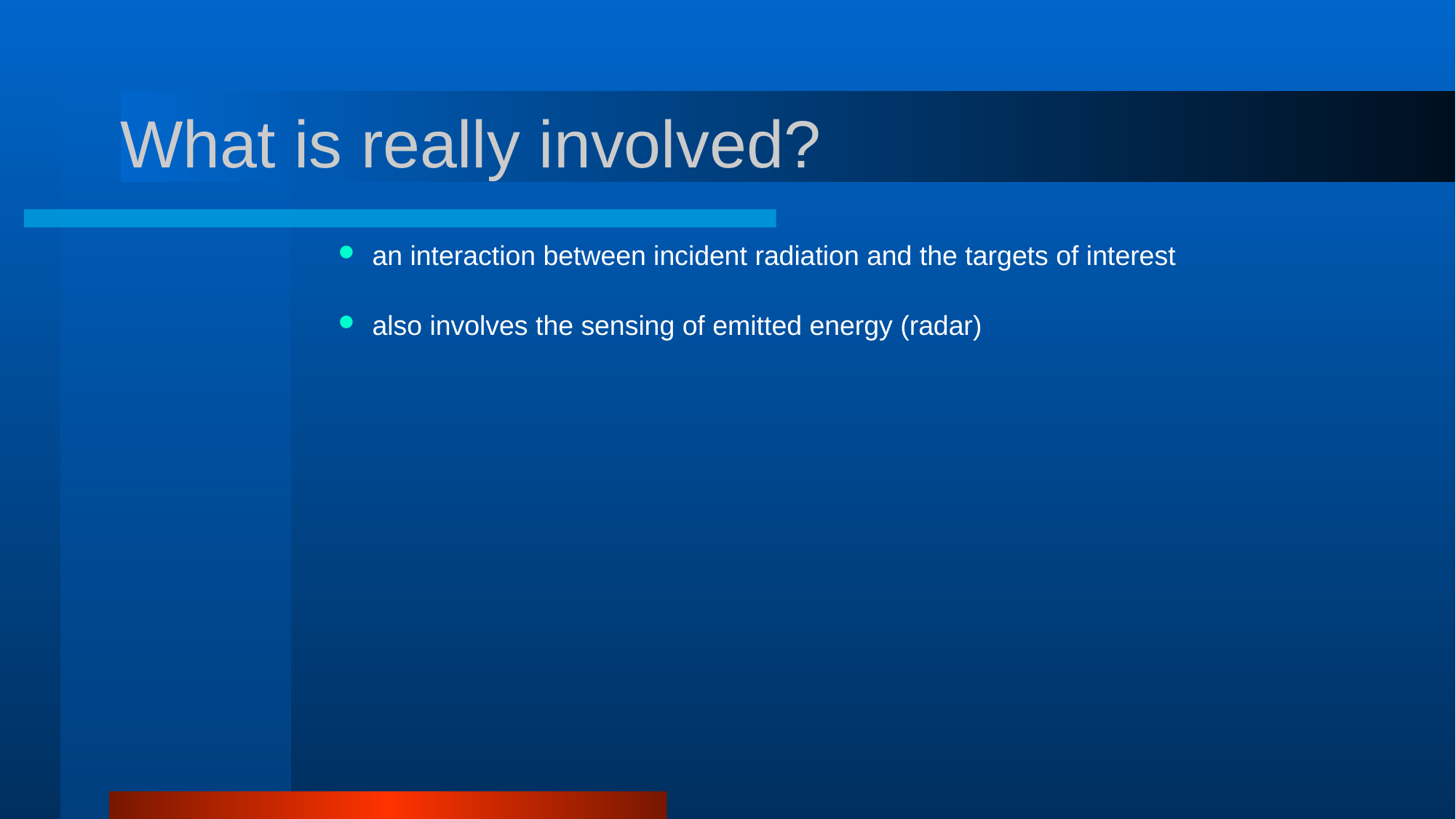

# What is really involved?
an interaction between incident radiation and the targets of interest

also involves the sensing of emitted energy (radar)